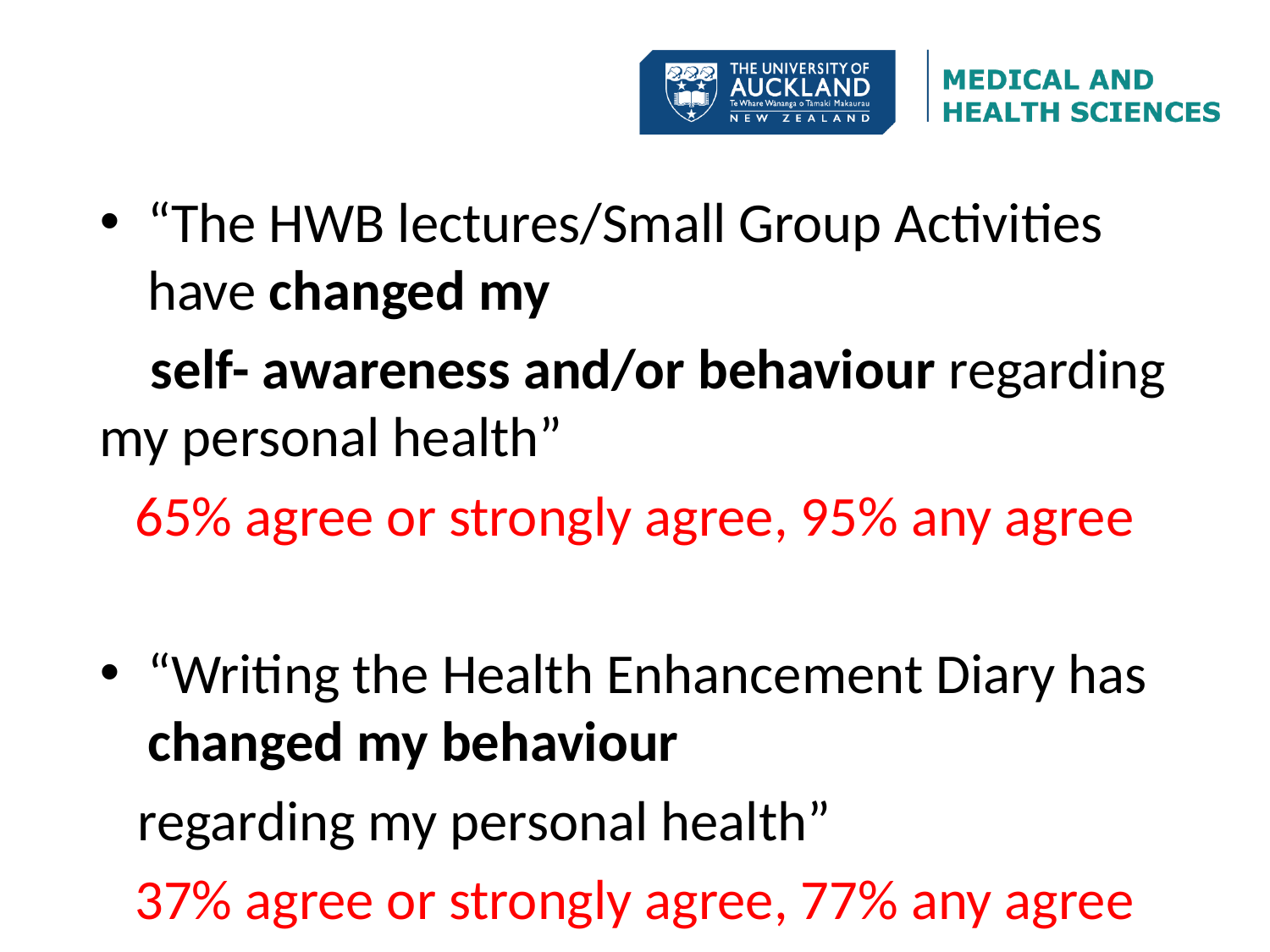

“The HWB lectures/Small Group Activities have changed my
    self- awareness and/or behaviour regarding my personal health”
65% agree or strongly agree, 95% any agree

“Writing the Health Enhancement Diary has changed my behaviour
    regarding my personal health”
37% agree or strongly agree, 77% any agree